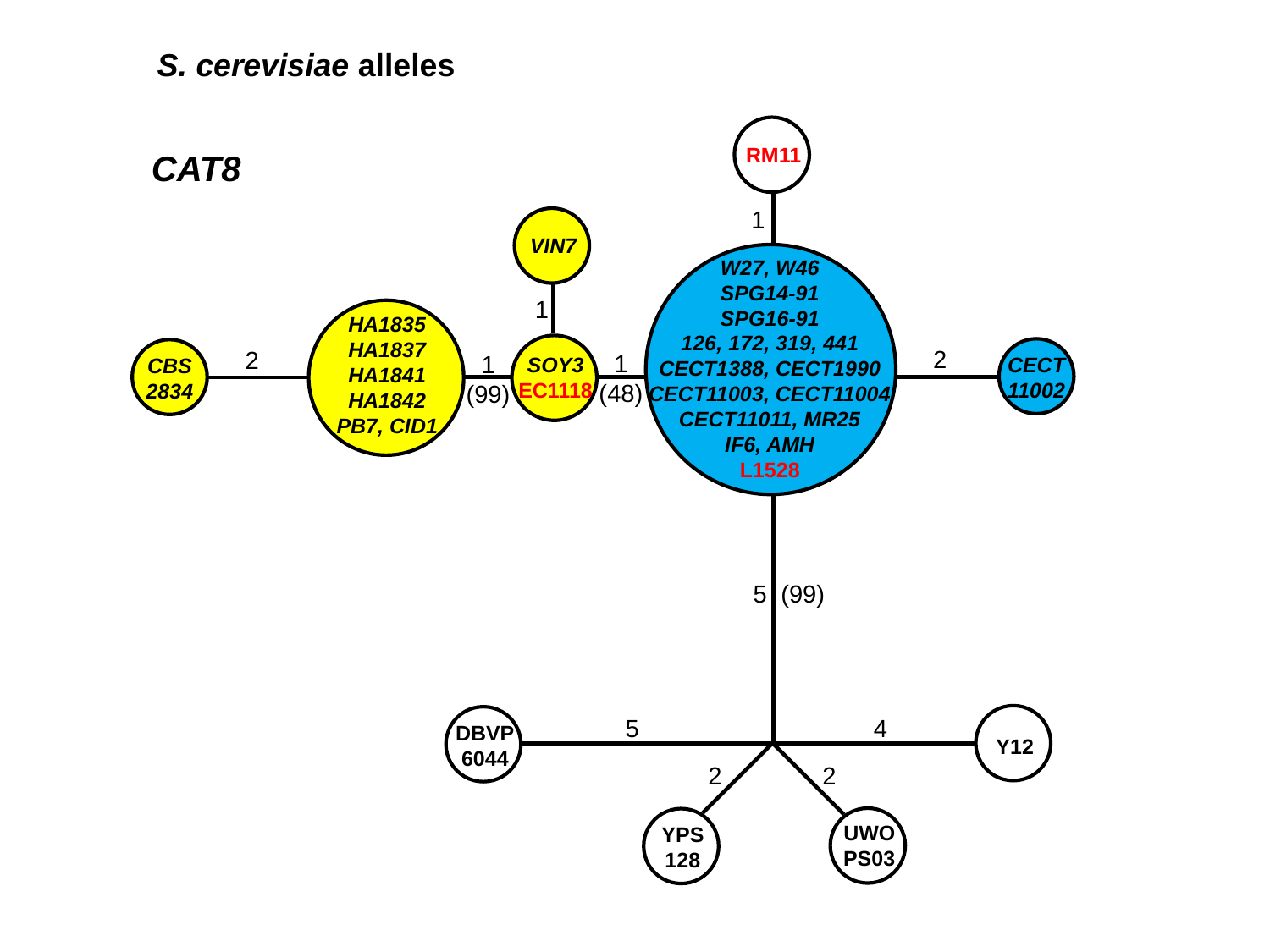

S. cerevisiae alleles

RM11
CAT8
1

VIN7

W27, W46
SPG14-91
SPG16-91
126, 172, 319, 441
CECT1388, CECT1990
CECT11003, CECT11004
CECT11011, MR25
IF6, AMH
L1528
1

HA1835
HA1837
HA1841
HA1842
PB7, CID1

2
2

CECT
11002

CBS
2834
1
(48)
1
(99)
SOY3
EC1118
5  (99)

Y12
5
4

DBVP6044
2
2

UWOPS03

YPS
128